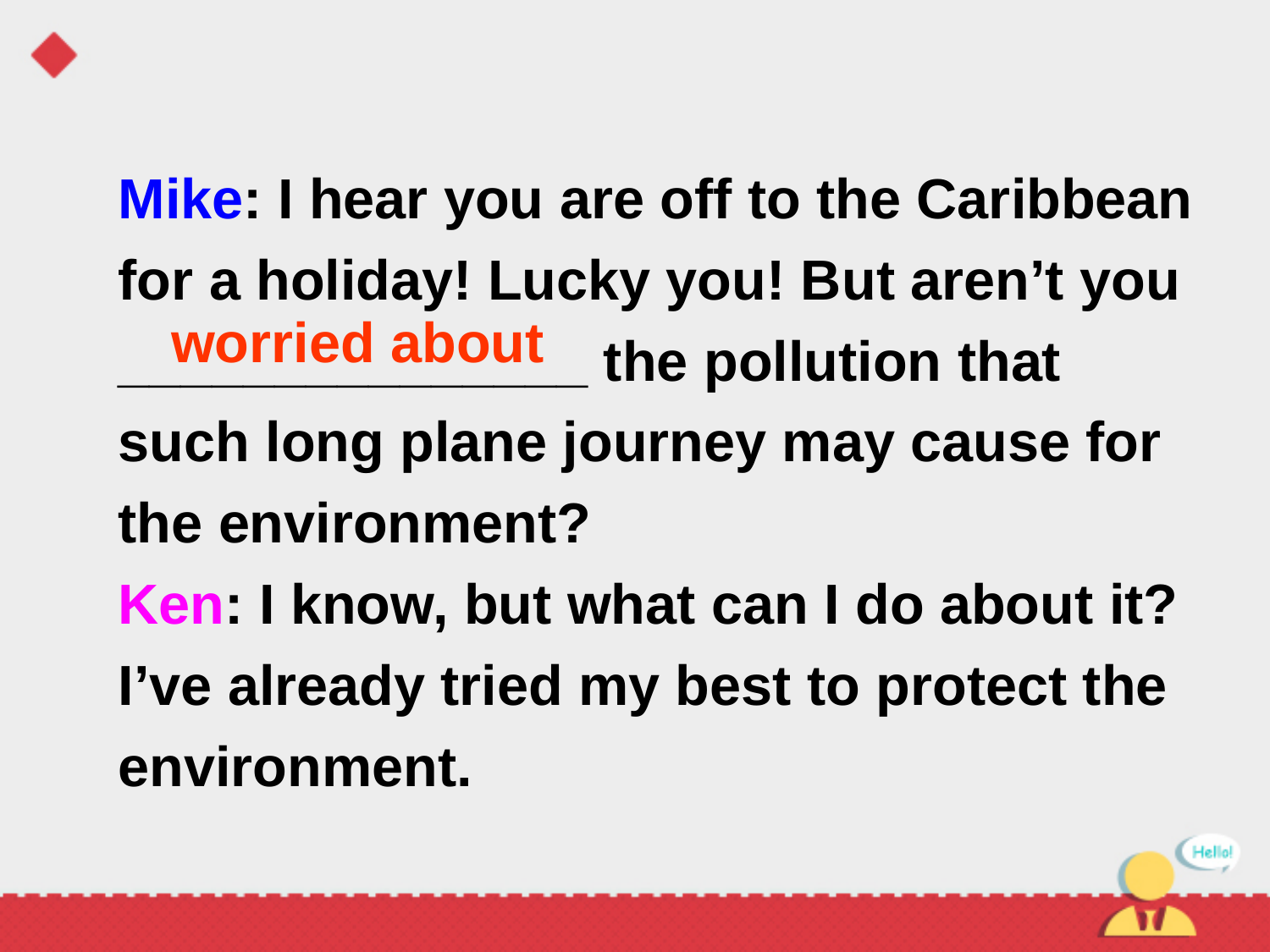

Mike: I hear you are off to the Caribbean for a holiday! Lucky you! But aren’t you _______________ the pollution that such long plane journey may cause for the environment?
Ken: I know, but what can I do about it? I’ve already tried my best to protect the environment.
worried about